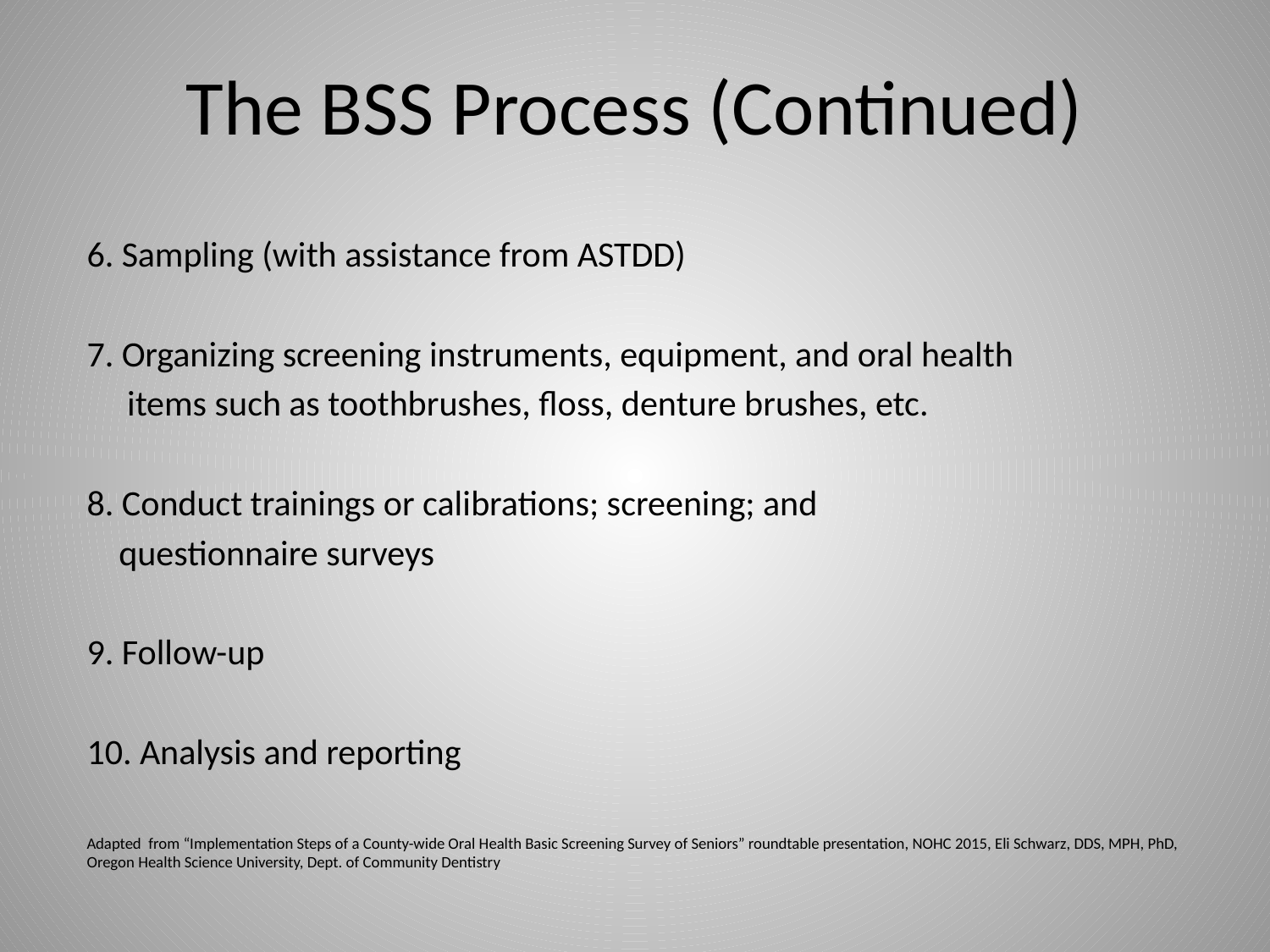

# The BSS Process (Continued)

6. Sampling (with assistance from ASTDD)

7. Organizing screening instruments, equipment, and oral health
     items such as toothbrushes, floss, denture brushes, etc.

8. Conduct trainings or calibrations; screening; and
    questionnaire surveys

9. Follow-up

10. Analysis and reporting

Adapted  from “Implementation Steps of a County-wide Oral Health Basic Screening Survey of Seniors” roundtable presentation, NOHC 2015, Eli Schwarz, DDS, MPH, PhD, Oregon Health Science University, Dept. of Community Dentistry